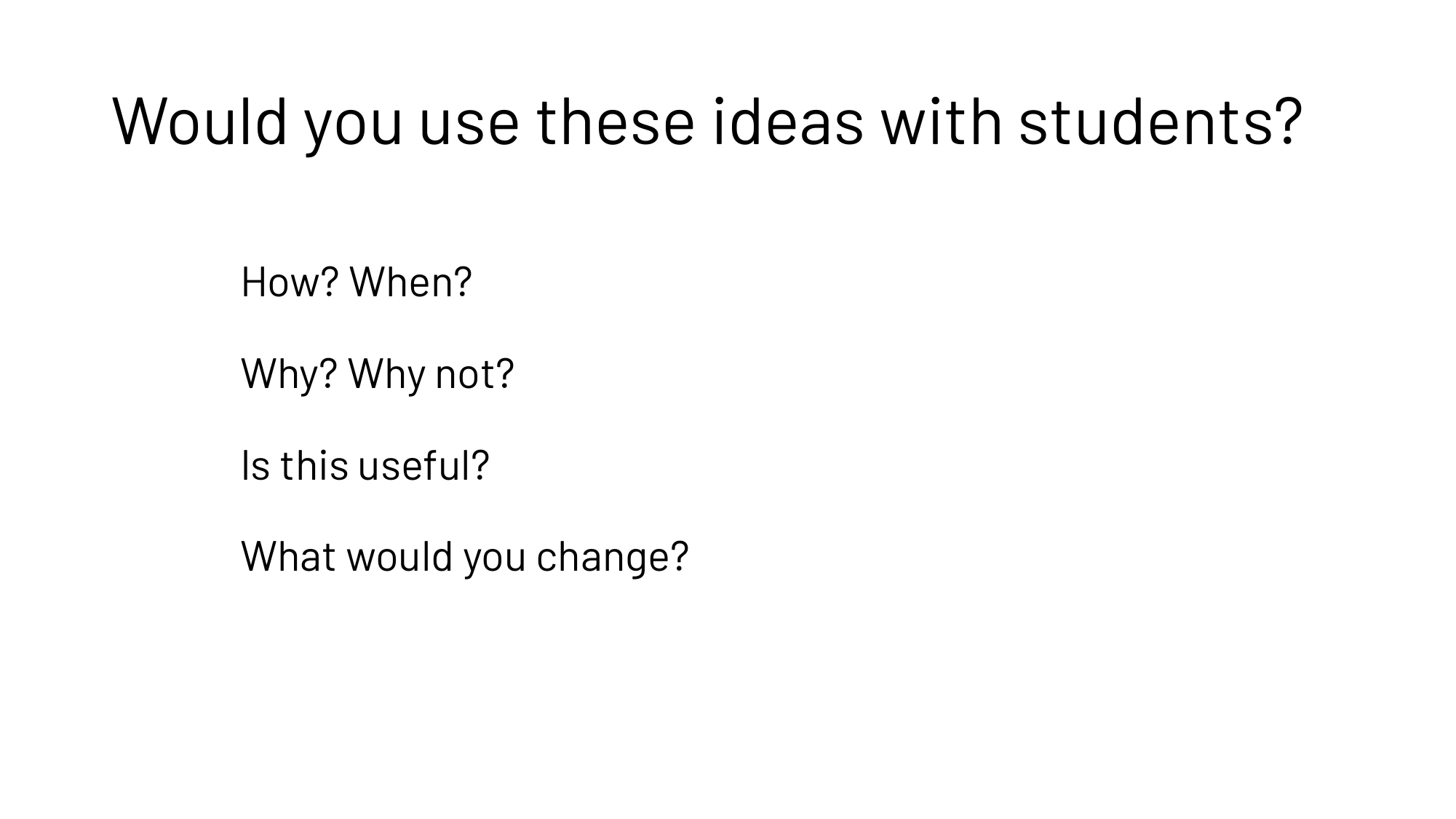

# Would you use these ideas with students?
How? When?
Why? Why not?
Is this useful?
What would you change?